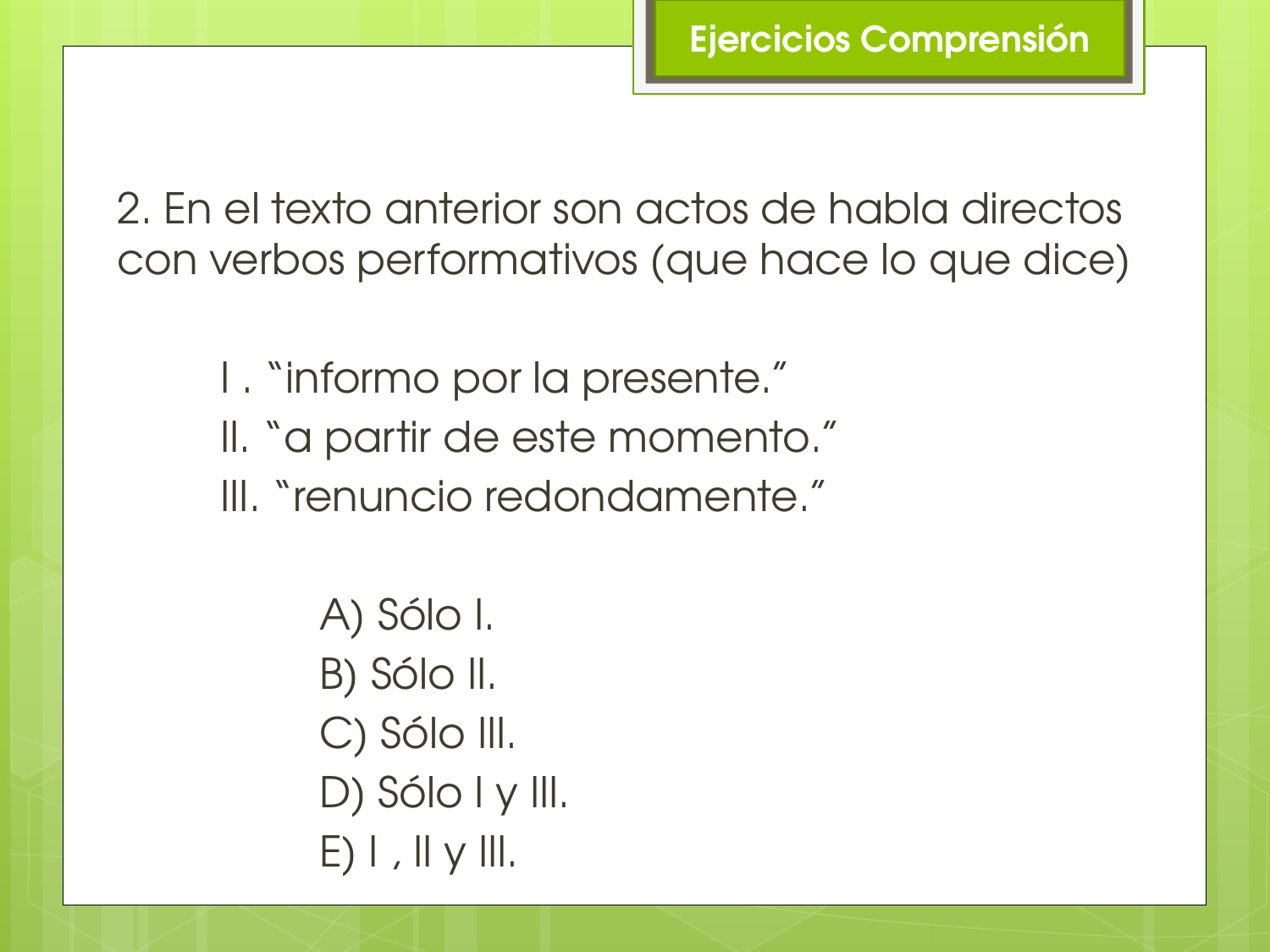

Ejercicios Comprensión

2. En el texto anterior son actos de habla directos con verbos performativos (que hace lo que dice)

I . “informo por la presente.”
II. “a partir de este momento.”
III. “renuncio redondamente.”

A) Sólo I.
B) Sólo II.
C) Sólo III.
D) Sólo I y III.
E) I , II y III.